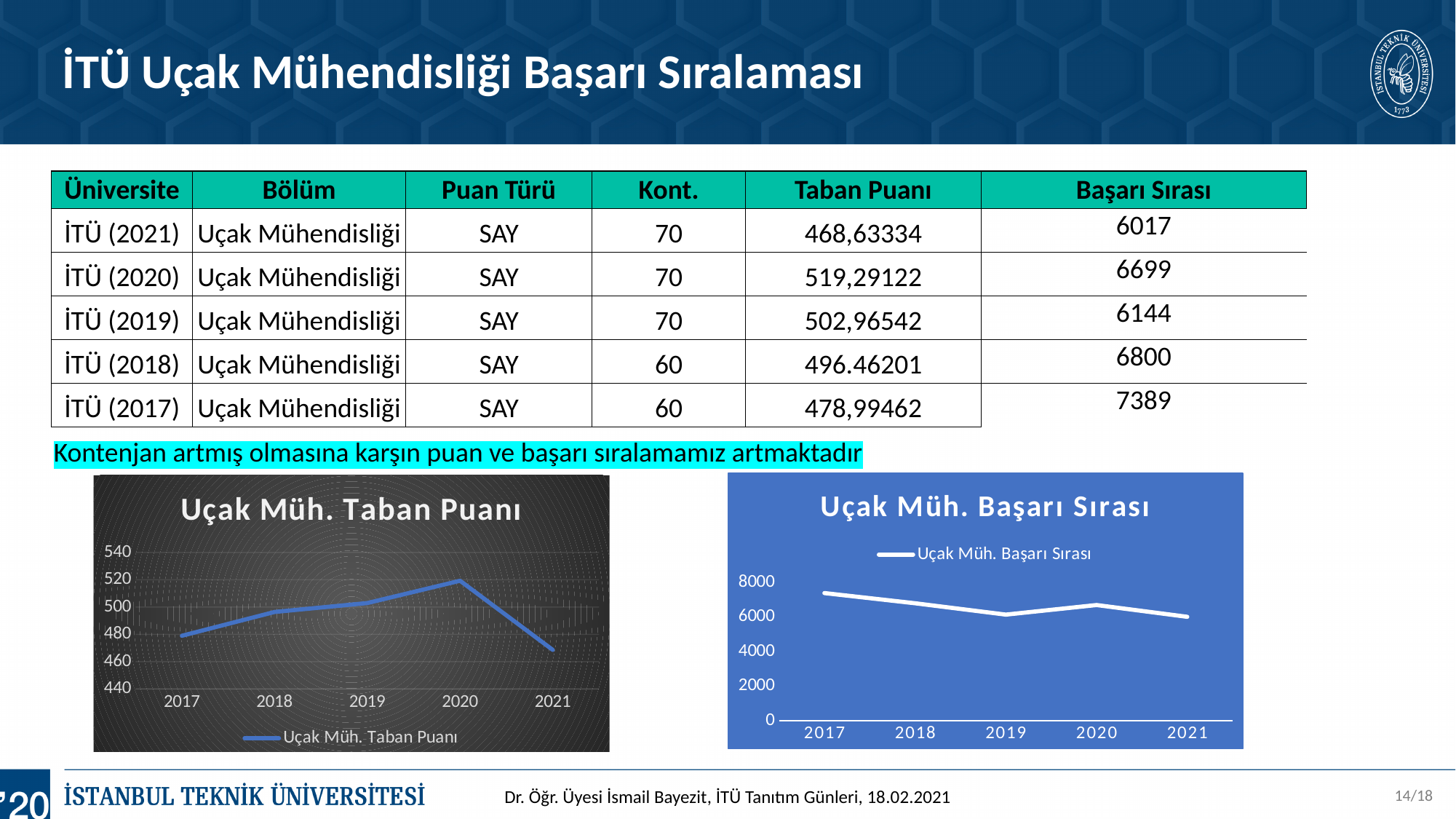

İTÜ Uçak Mühendisliği Başarı Sıralaması
| Üniversite | Bölüm | Puan Türü | Kont. | Taban Puanı | Başarı Sırası |
| --- | --- | --- | --- | --- | --- |
| İTÜ (2021) | Uçak Mühendisliği | SAY | 70 | 468,63334 | 6017 |
| İTÜ (2020) | Uçak Mühendisliği | SAY | 70 | 519,29122 | 6699 |
| --- | --- | --- | --- | --- | --- |
| İTÜ (2019) | Uçak Mühendisliği | SAY | 70 | 502,96542 | 6144 |
| --- | --- | --- | --- | --- | --- |
| İTÜ (2018) | Uçak Mühendisliği | SAY | 60 | 496.46201 | 6800 |
| --- | --- | --- | --- | --- | --- |
| İTÜ (2017) | Uçak Mühendisliği | SAY | 60 | 478,99462 | 7389 |
| --- | --- | --- | --- | --- | --- |
Kontenjan artmış olmasına karşın puan ve başarı sıralamamız artmaktadır

### Chart:

| Category | Uçak Müh. Başarı Sırası |
|---|---|
| 2017 | 7389.0 |
| 2018 | 6800.0 |
| 2019 | 6144.0 |
| 2020 | 6699.0 |
| 2021 | 6017.0 |

### Chart:

| Category | Uçak Müh. Taban Puanı |
|---|---|
| 2017 | 478.99 |
| 2018 | 496.46 |
| 2019 | 502.97 |
| 2020 | 519.3 |
| 2021 | 468.63334 |
Dr. Öğr. Üyesi İsmail Bayezit, İTÜ Tanıtım Günleri, 18.02.2021
14/18